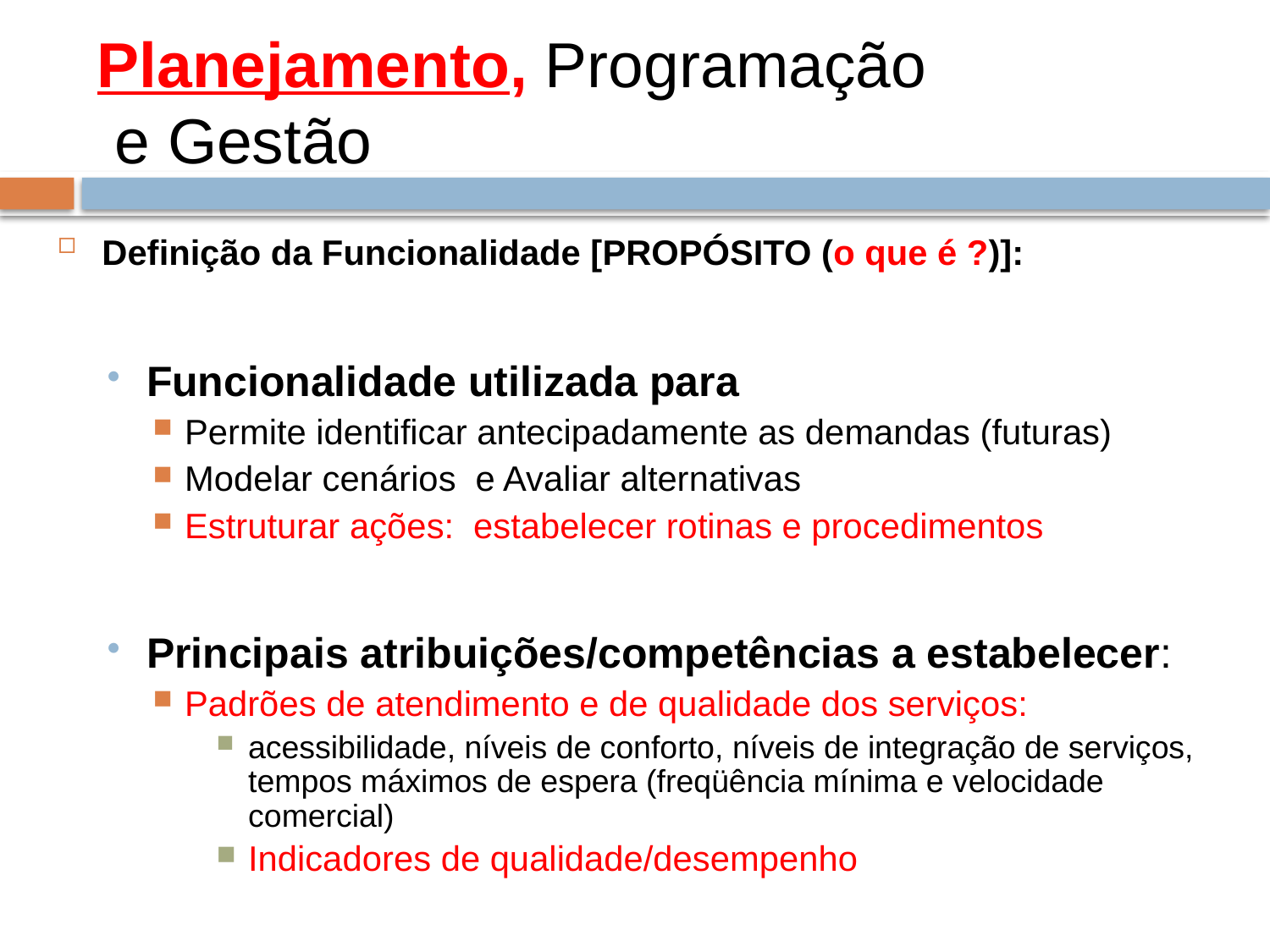

# Planejamento, Programação e Gestão
Definição da Funcionalidade [PROPÓSITO (o que é ?)]:

Funcionalidade utilizada para
Permite identificar antecipadamente as demandas (futuras)
Modelar cenários  e Avaliar alternativas
Estruturar ações:  estabelecer rotinas e procedimentos

Principais atribuições/competências a estabelecer:
Padrões de atendimento e de qualidade dos serviços:
acessibilidade, níveis de conforto, níveis de integração de serviços,  tempos máximos de espera (freqüência mínima e velocidade comercial)
Indicadores de qualidade/desempenho